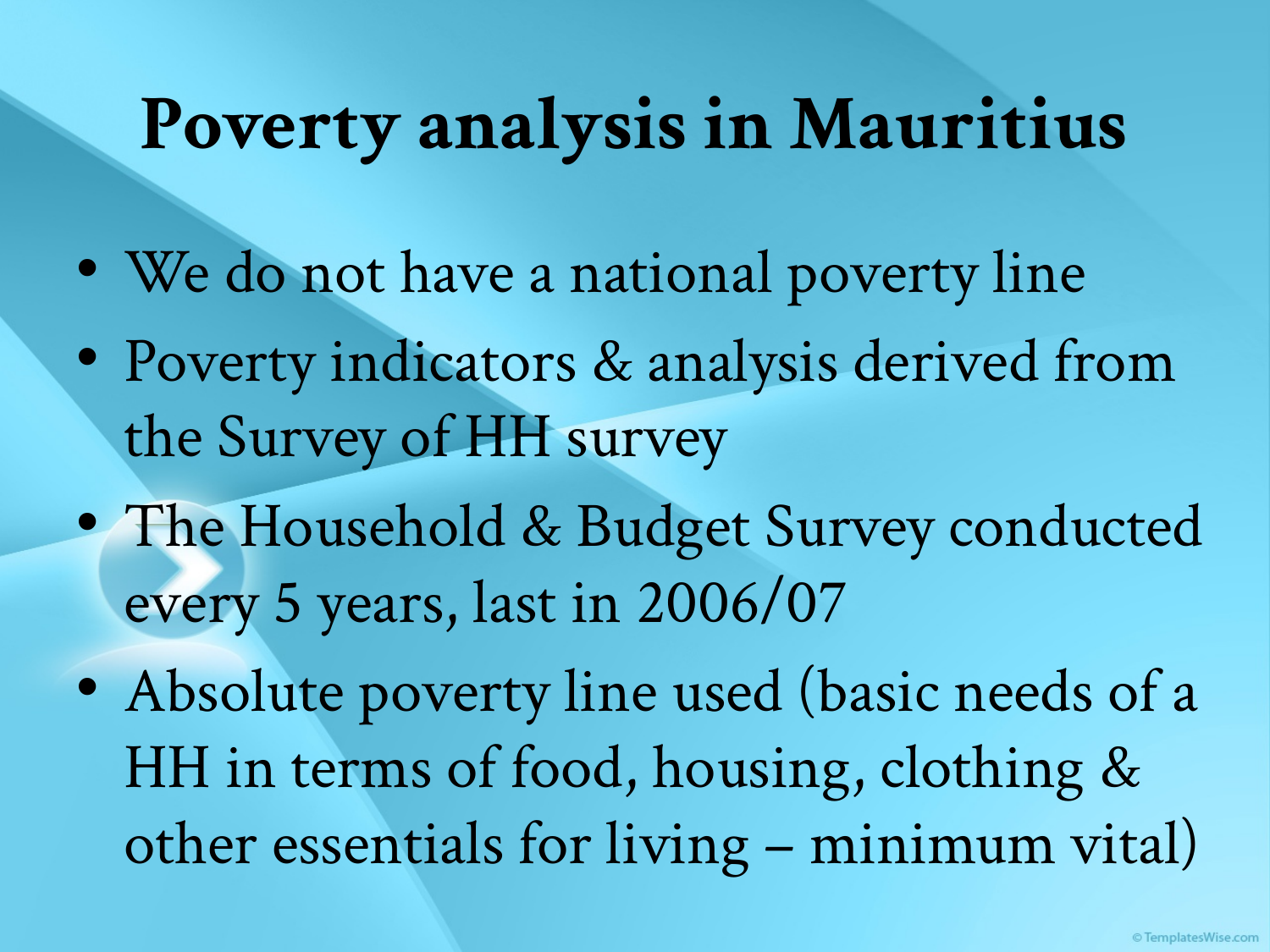

# Poverty analysis in Mauritius
We do not have a national poverty line
Poverty indicators & analysis derived from the Survey of HH survey
The Household & Budget Survey conducted every 5 years, last in 2006/07
Absolute poverty line used (basic needs of a HH in terms of food, housing, clothing & other essentials for living – minimum vital)